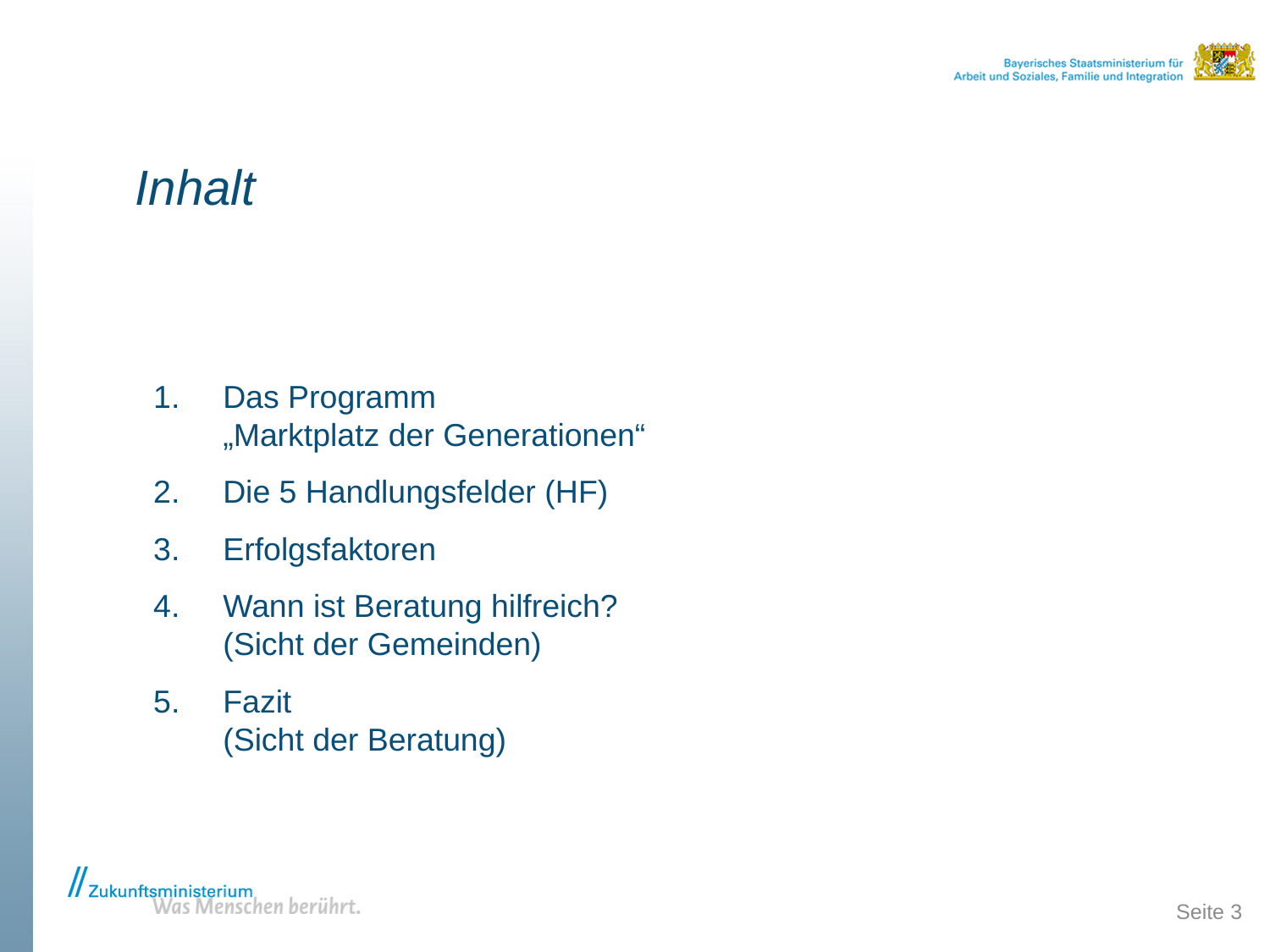

# Inhalt
Das Programm
„Marktplatz der Generationen“
Die 5 Handlungsfelder (HF)
Erfolgsfaktoren
Wann ist Beratung hilfreich?
(Sicht der Gemeinden)
Fazit
(Sicht der Beratung)

Seite 3